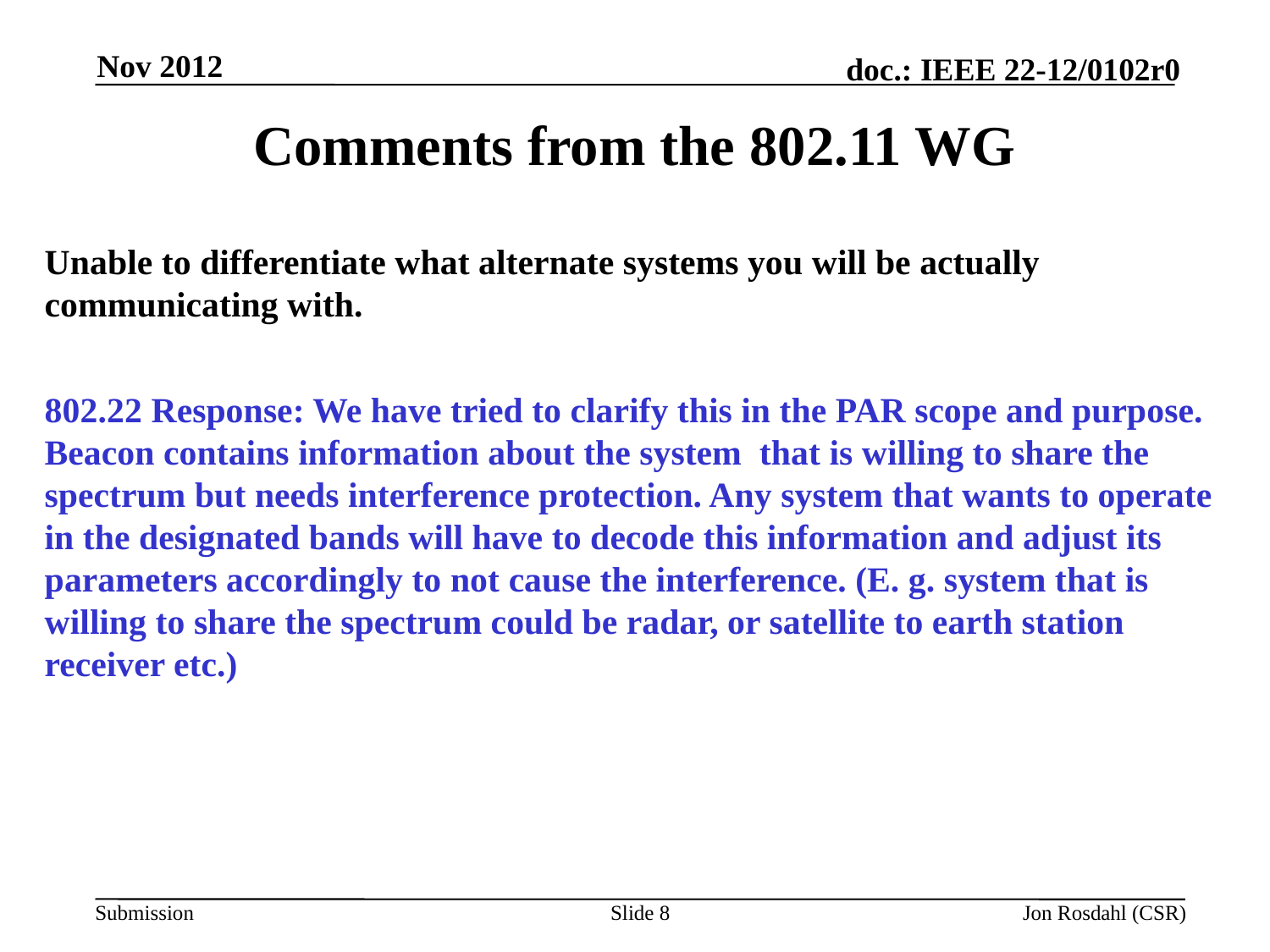

Nov 2012
# Comments from the 802.11 WG

Unable to differentiate what alternate systems you will be actually communicating with.

802.22 Response: We have tried to clarify this in the PAR scope and purpose. Beacon contains information about the system  that is willing to share the spectrum but needs interference protection. Any system that wants to operate in the designated bands will have to decode this information and adjust its parameters accordingly to not cause the interference. (E. g. system that is willing to share the spectrum could be radar, or satellite to earth station receiver etc.)
Slide 8
Jon Rosdahl (CSR)